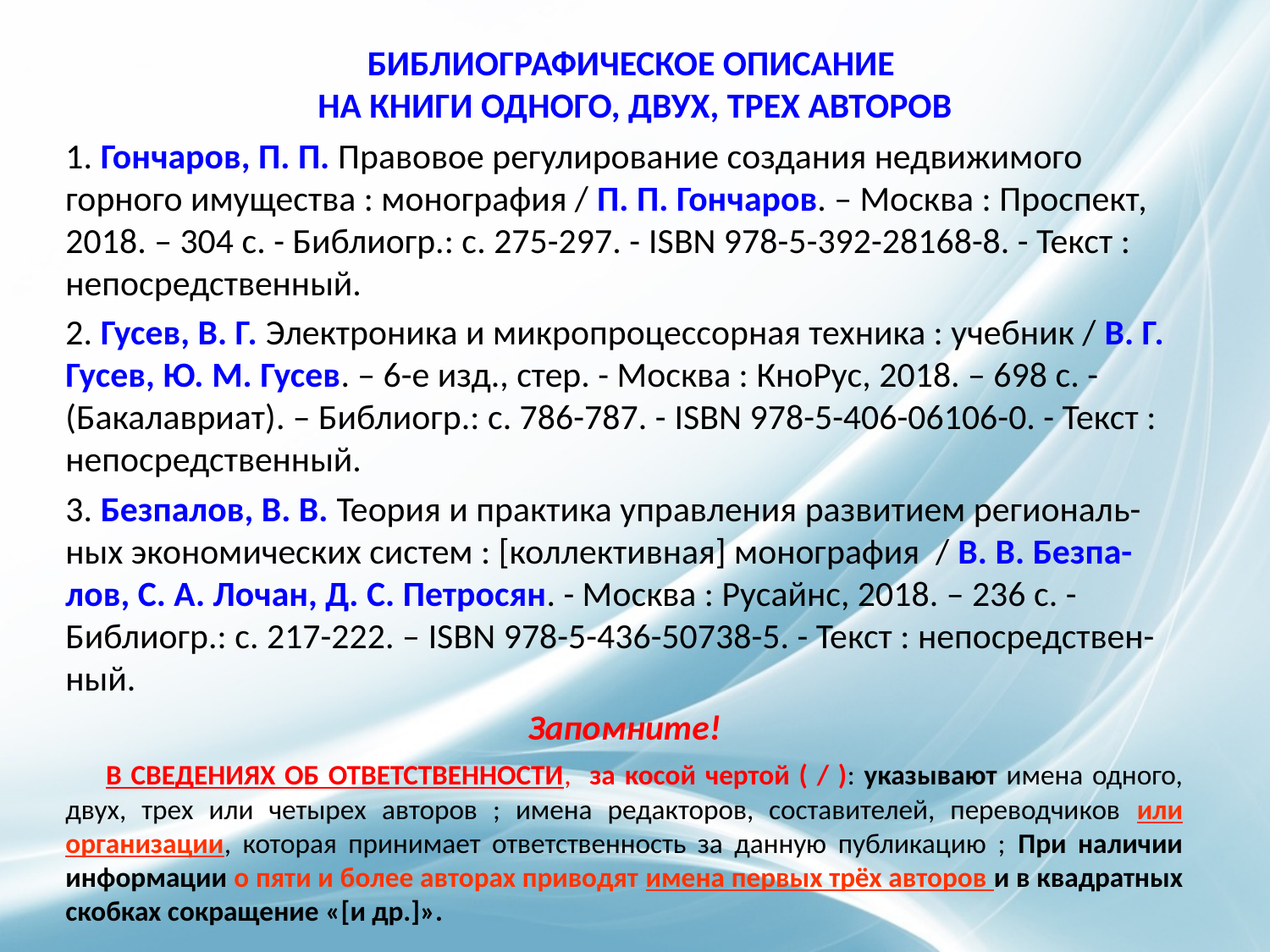

# БИБЛИОГРАФИЧЕСКОЕ ОПИСАНИЕ НА КНИГИ ОДНОГО, ДВУХ, ТРЕХ АВТОРОВ
1. Гончаров, П. П. Правовое регулирование создания недвижимого горного имущества : монография / П. П. Гончаров. – Москва : Проспект, 2018. – 304 с. - Библиогр.: с. 275-297. - ISBN 978-5-392-28168-8. - Текст : непосредственный.
2. Гусев, В. Г. Электроника и микропроцессорная техника : учебник / В. Г. Гусев, Ю. М. Гусев. – 6-е изд., стер. - Москва : КноРус, 2018. – 698 с. - (Бакалавриат). – Библиогр.: с. 786-787. - ISBN 978-5-406-06106-0. - Текст : непосредственный.
3. Безпалов, В. В. Теория и практика управления развитием региональ-ных экономических систем : [коллективная] монография  / В. В. Безпа-лов, С. А. Лочан, Д. С. Петросян. - Москва : Русайнс, 2018. – 236 с. - Библиогр.: с. 217-222. – ISBN 978-5-436-50738-5. - Текст : непосредствен-ный.
Запомните!
    В СВЕДЕНИЯХ ОБ ОТВЕТСТВЕННОСТИ,  за косой чертой ( / ): указывают имена одного, двух, трех или четырех авторов ; имена редакторов, составителей, переводчиков или организации, которая принимает ответственность за данную публикацию ; При наличии информации о пяти и более авторах приводят имена первых трёх авторов и в квадратных скобках сокращение «[и др.]».